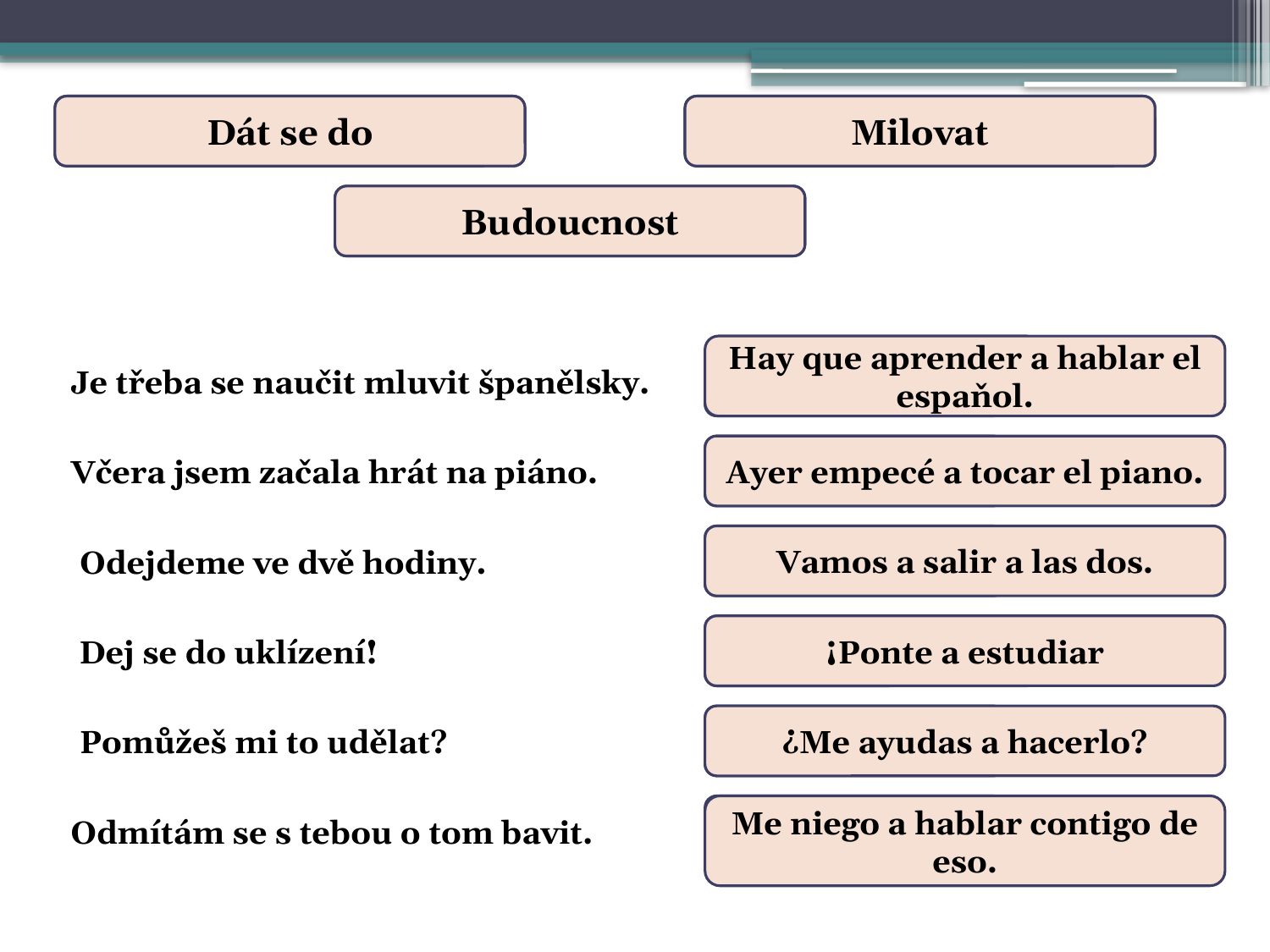

Ponerse a + inf
Dát se do
Querer a + sust
Milovat
Ir a + inf
Budoucnost
Hay que aprender a hablar el espaňol.
aprender
Je třeba se naučit mluvit španělsky.
empezar
Ayer empecé a tocar el piano.
Včera jsem začala hrát na piáno.
ir a
Vamos a salir a las dos.
Odejdeme ve dvě hodiny.
ponerse
¡Ponte a estudiar
Dej se do uklízení!
ayudar
¿Me ayudas a hacerlo?
Pomůžeš mi to udělat?
negarse
Me niego a hablar contigo de eso.
Odmítám se s tebou o tom bavit.